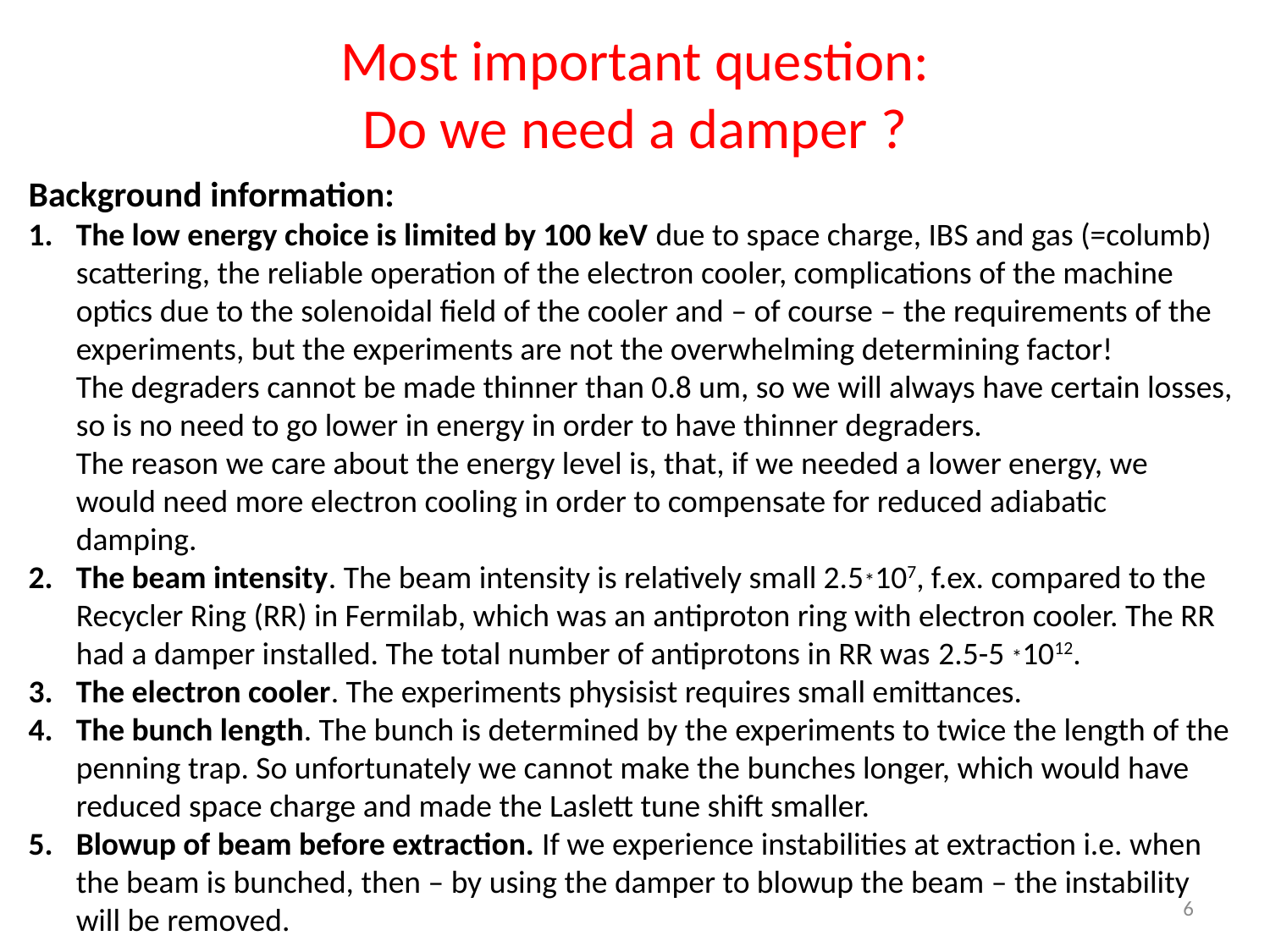

# Most important question: Do we need a damper ?
Background information:
The low energy choice is limited by 100 keV due to space charge, IBS and gas (=columb) scattering, the reliable operation of the electron cooler, complications of the machine optics due to the solenoidal field of the cooler and – of course – the requirements of the experiments, but the experiments are not the overwhelming determining factor!
	The degraders cannot be made thinner than 0.8 um, so we will always have certain losses, so is no need to go lower in energy in order to have thinner degraders.
	The reason we care about the energy level is, that, if we needed a lower energy, we would need more electron cooling in order to compensate for reduced adiabatic damping.
The beam intensity. The beam intensity is relatively small 2.5*107, f.ex. compared to the Recycler Ring (RR) in Fermilab, which was an antiproton ring with electron cooler. The RR had a damper installed. The total number of antiprotons in RR was 2.5-5 *1012.
The electron cooler. The experiments physisist requires small emittances.
The bunch length. The bunch is determined by the experiments to twice the length of the penning trap. So unfortunately we cannot make the bunches longer, which would have reduced space charge and made the Laslett tune shift smaller.
Blowup of beam before extraction. If we experience instabilities at extraction i.e. when the beam is bunched, then – by using the damper to blowup the beam – the instability will be removed.
6